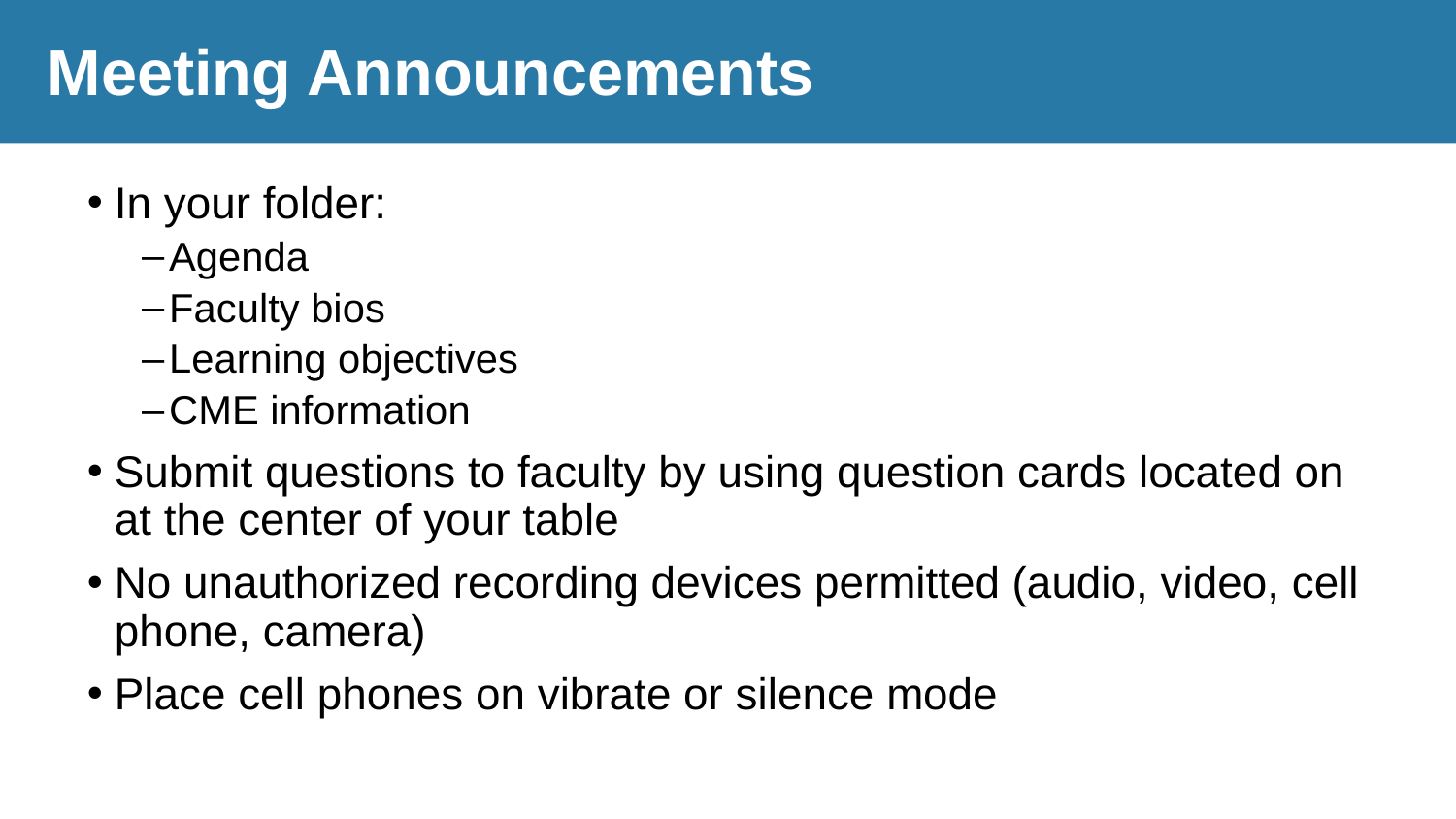

# Meeting Announcements
In your folder:
Agenda
Faculty bios
Learning objectives
CME information
Submit questions to faculty by using question cards located on at the center of your table
No unauthorized recording devices permitted (audio, video, cell phone, camera)
Place cell phones on vibrate or silence mode